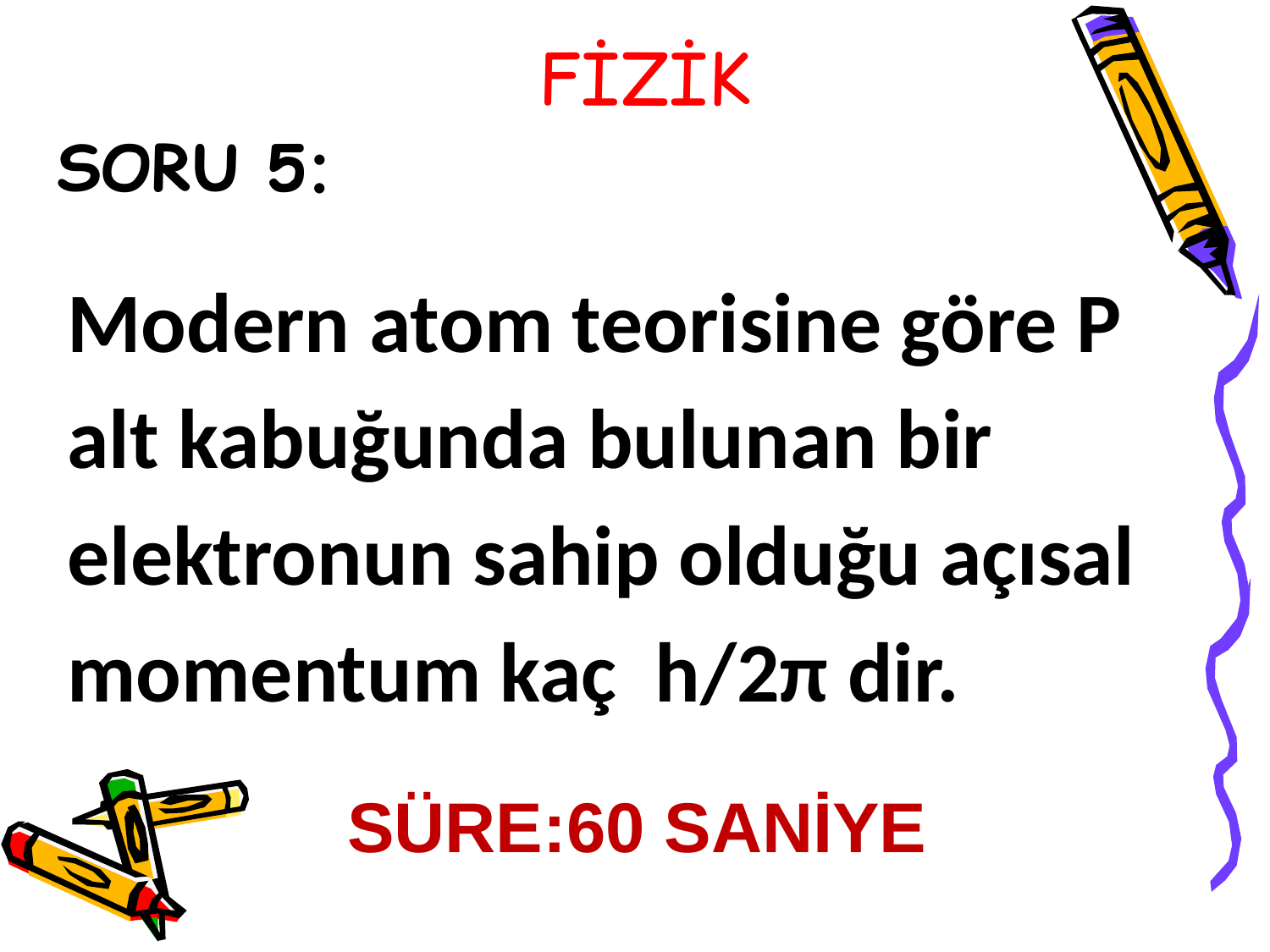

FİZİK
SORU 5:

Modern atom teorisine göre P alt kabuğunda bulunan bir elektronun sahip olduğu açısal momentum kaç  h/2π dir.
SÜRE:60 SANİYE